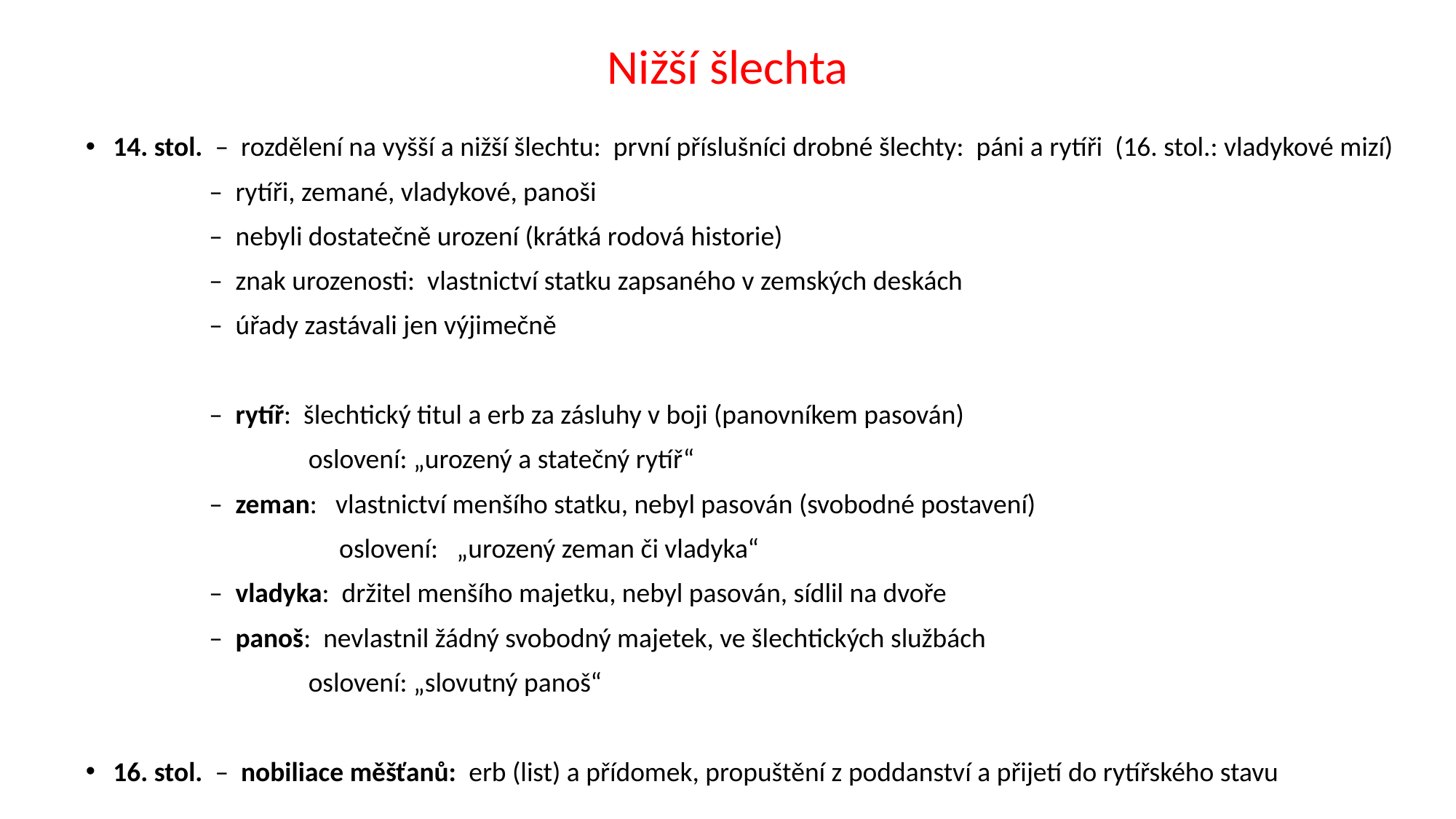

# Nižší šlechta
14. stol.  –  rozdělení na vyšší a nižší šlechtu:  první příslušníci drobné šlechty:  páni a rytíři  (16. stol.: vladykové mizí)
                    –  rytíři, zemané, vladykové, panoši
                    –  nebyli dostatečně urození (krátká rodová historie)
                    –  znak urozenosti:  vlastnictví statku zapsaného v zemských deskách
                    –  úřady zastávali jen výjimečně

                    –  rytíř:  šlechtický titul a erb za zásluhy v boji (panovníkem pasován)
                                    oslovení: „urozený a statečný rytíř“
                    –  zeman:   vlastnictví menšího statku, nebyl pasován (svobodné postavení)
                                         oslovení:   „urozený zeman či vladyka“
                    –  vladyka:  držitel menšího majetku, nebyl pasován, sídlil na dvoře
                    –  panoš:  nevlastnil žádný svobodný majetek, ve šlechtických službách
                                    oslovení: „slovutný panoš“

16. stol.  –  nobiliace měšťanů:  erb (list) a přídomek, propuštění z poddanství a přijetí do rytířského stavu